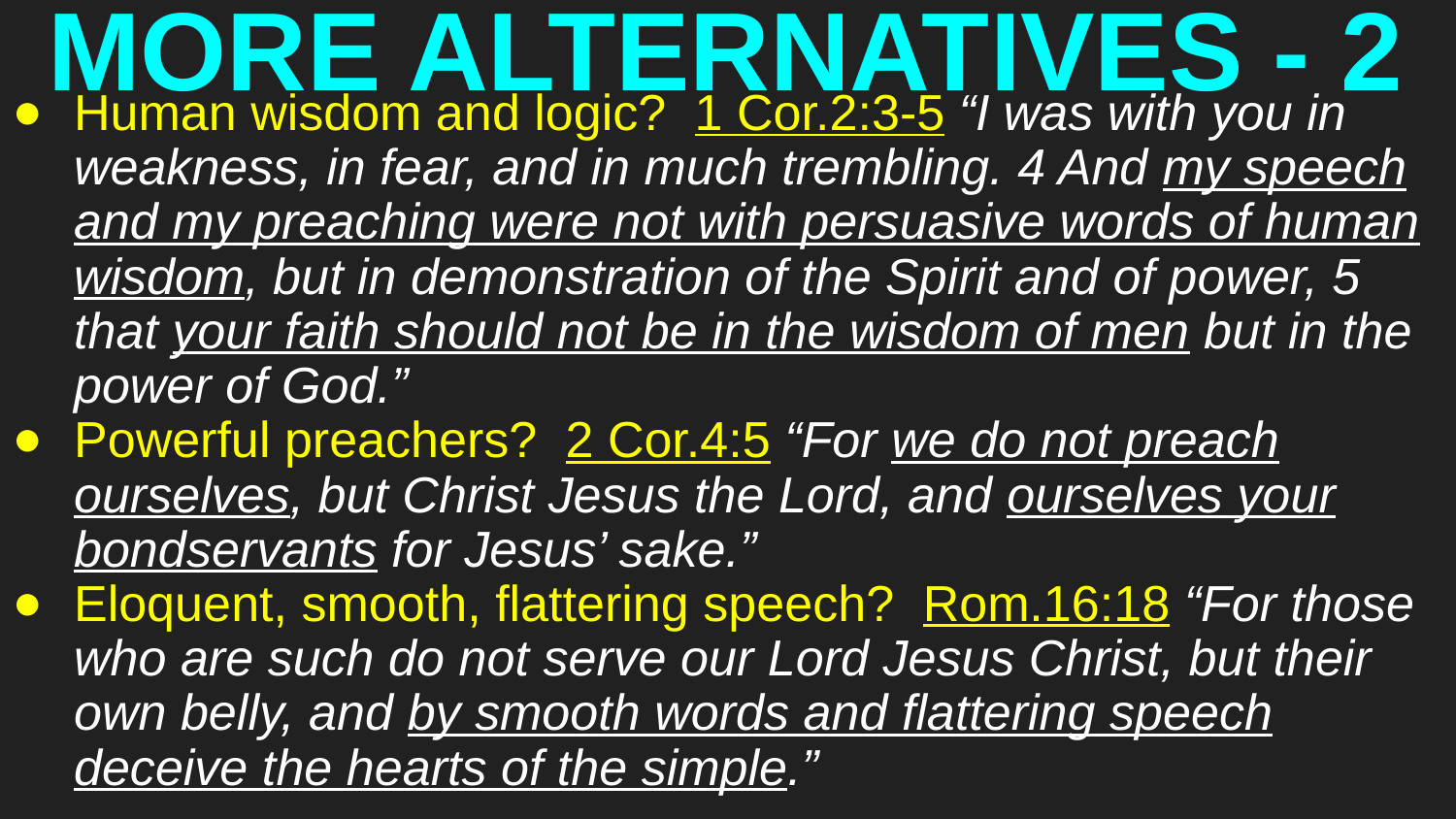

# MORE ALTERNATIVES - 2
Human wisdom and logic?  1 Cor.2:3-5 “I was with you in weakness, in fear, and in much trembling. 4 And my speech and my preaching were not with persuasive words of human wisdom, but in demonstration of the Spirit and of power, 5 that your faith should not be in the wisdom of men but in the power of God.”
Powerful preachers?  2 Cor.4:5 “For we do not preach ourselves, but Christ Jesus the Lord, and ourselves your bondservants for Jesus’ sake.”
Eloquent, smooth, flattering speech?  Rom.16:18 “For those who are such do not serve our Lord Jesus Christ, but their own belly, and by smooth words and flattering speech deceive the hearts of the simple.”